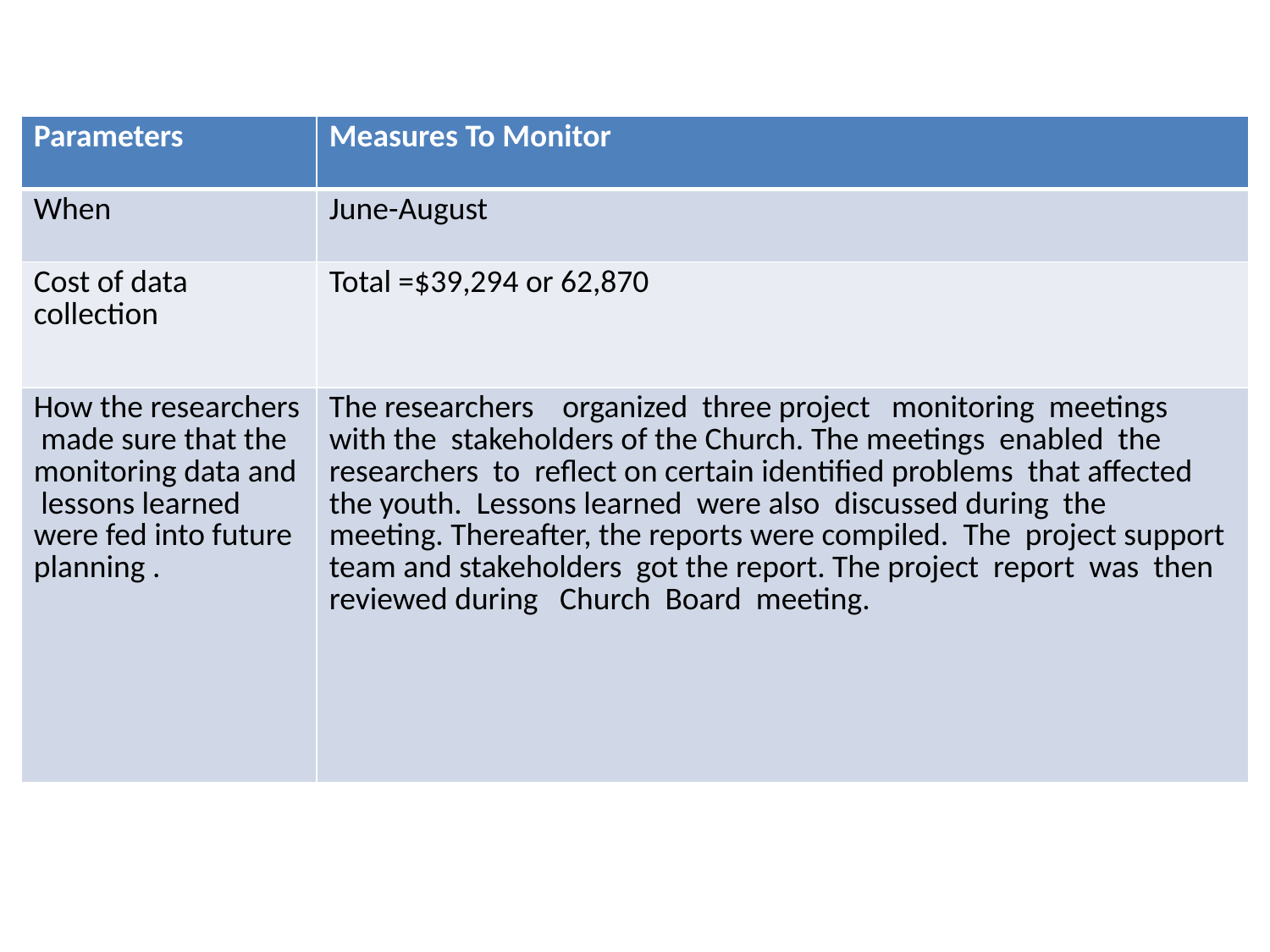

| Parameters | Measures To Monitor |
| --- | --- |
| When | June-August |
| Cost of data collection | Total =$39,294 or 62,870 |
| How the researchers made sure that the monitoring data and lessons learned were fed into future planning . | The researchers organized three project monitoring meetings with the stakeholders of the Church. The meetings enabled the researchers to reflect on certain identified problems that affected the youth. Lessons learned were also discussed during the meeting. Thereafter, the reports were compiled. The project support team and stakeholders got the report. The project report was then reviewed during Church Board meeting. |